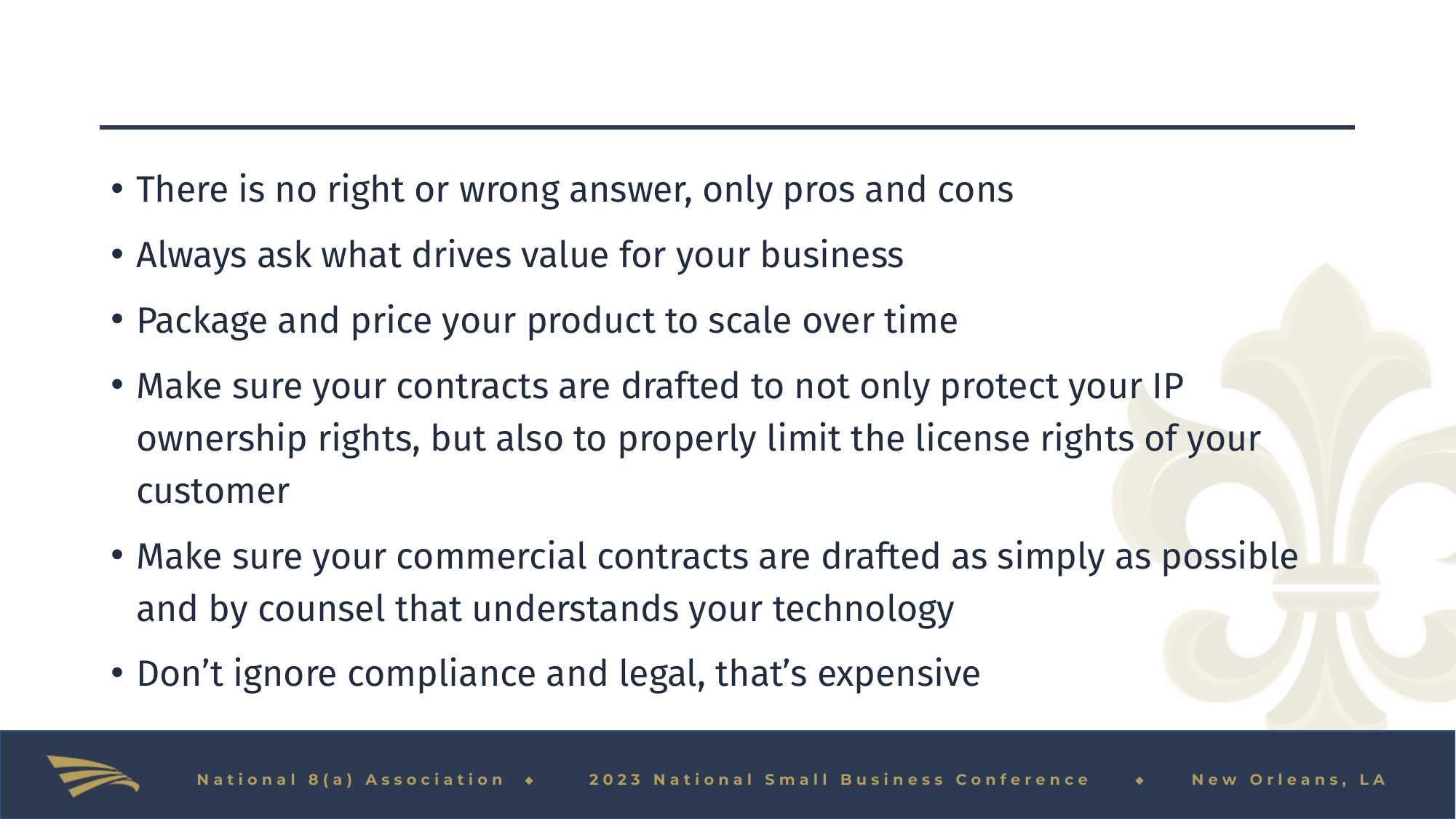

#
There is no right or wrong answer, only pros and cons
Always ask what drives value for your business
Package and price your product to scale over time
Make sure your contracts are drafted to not only protect your IP ownership rights, but also to properly limit the license rights of your customer
Make sure your commercial contracts are drafted as simply as possible and by counsel that understands your technology
Don’t ignore compliance and legal, that’s expensive